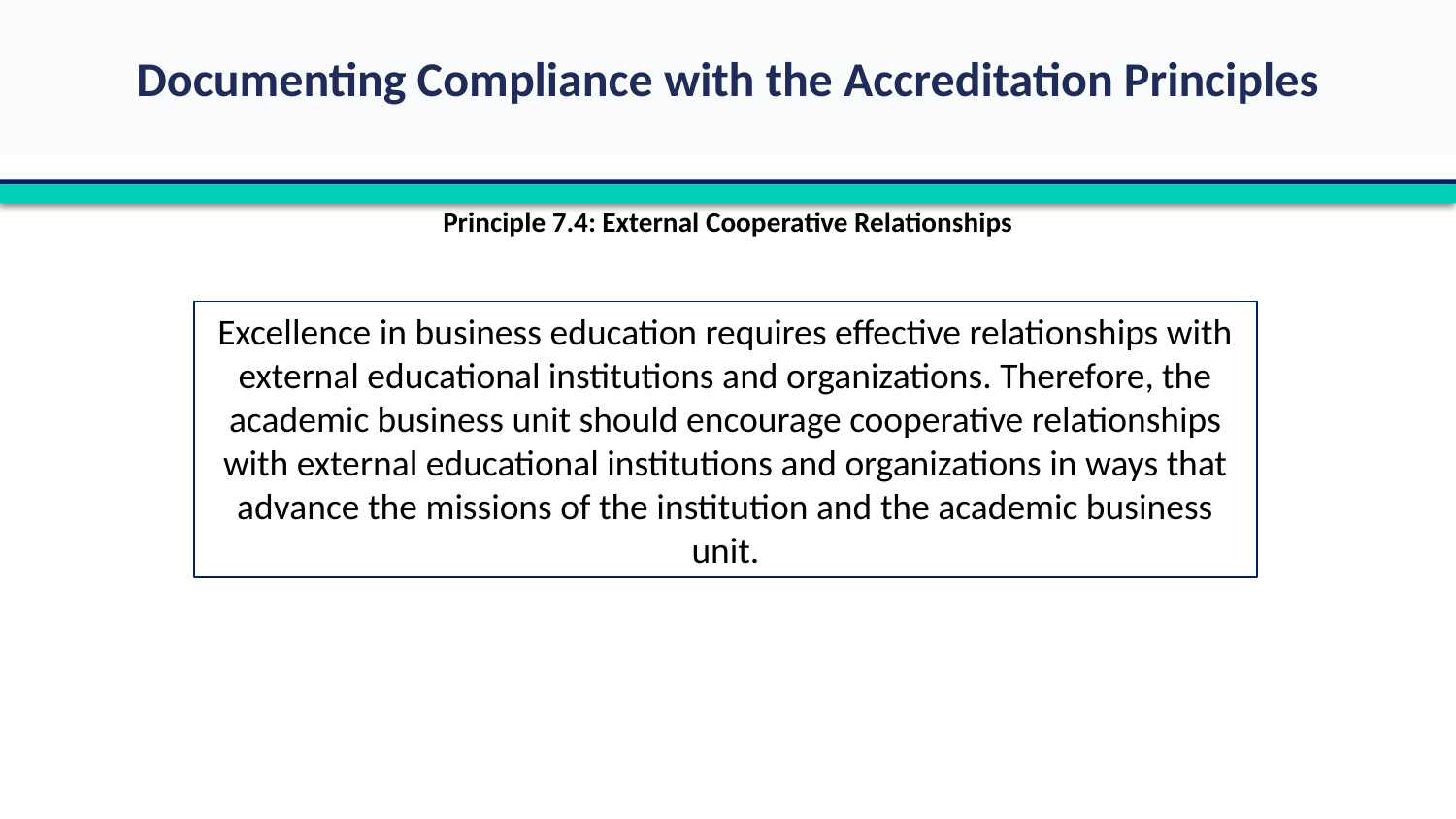

Principle 7.4: External Cooperative Relationships

Excellence in business education requires effective relationships with external educational institutions and organizations. Therefore, the academic business unit should encourage cooperative relationships with external educational institutions and organizations in ways that advance the missions of the institution and the academic business unit.